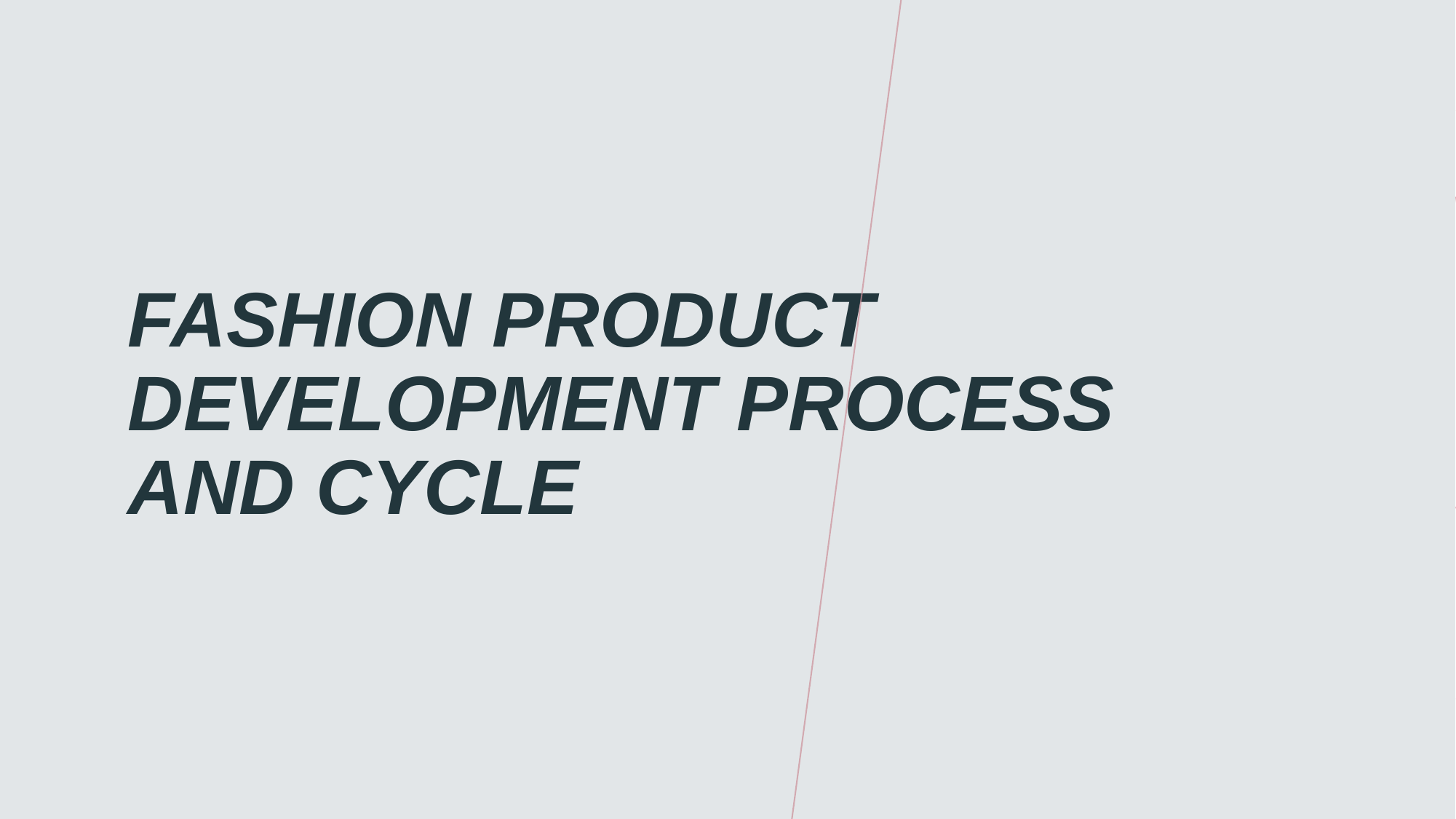

# Fashion Product Development process and cycle